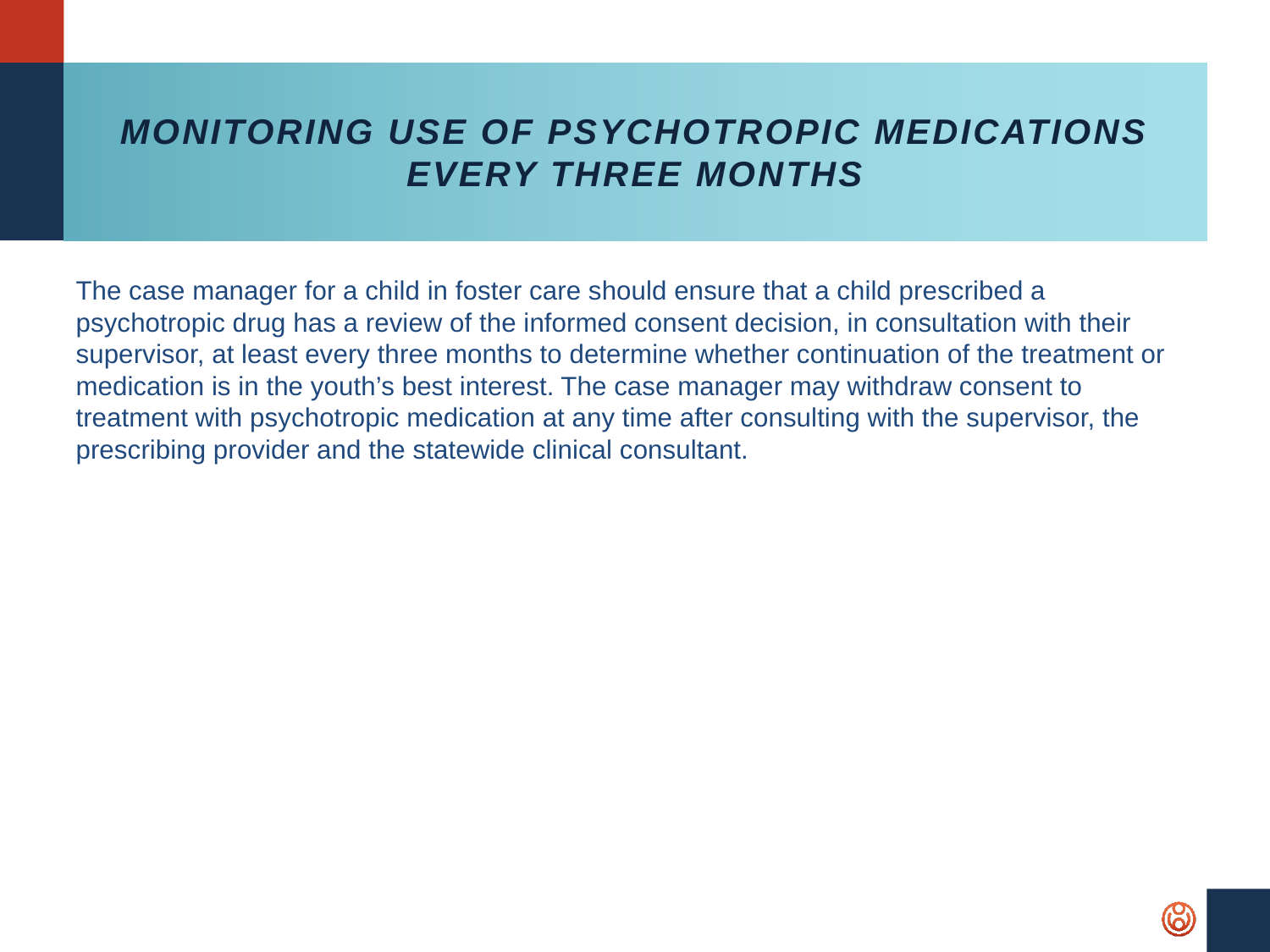

# Monitoring Use of Psychotropic Medications Every Three Months
The case manager for a child in foster care should ensure that a child prescribed a psychotropic drug has a review of the informed consent decision, in consultation with their supervisor, at least every three months to determine whether continuation of the treatment or medication is in the youth’s best interest. The case manager may withdraw consent to treatment with psychotropic medication at any time after consulting with the supervisor, the prescribing provider and the statewide clinical consultant.